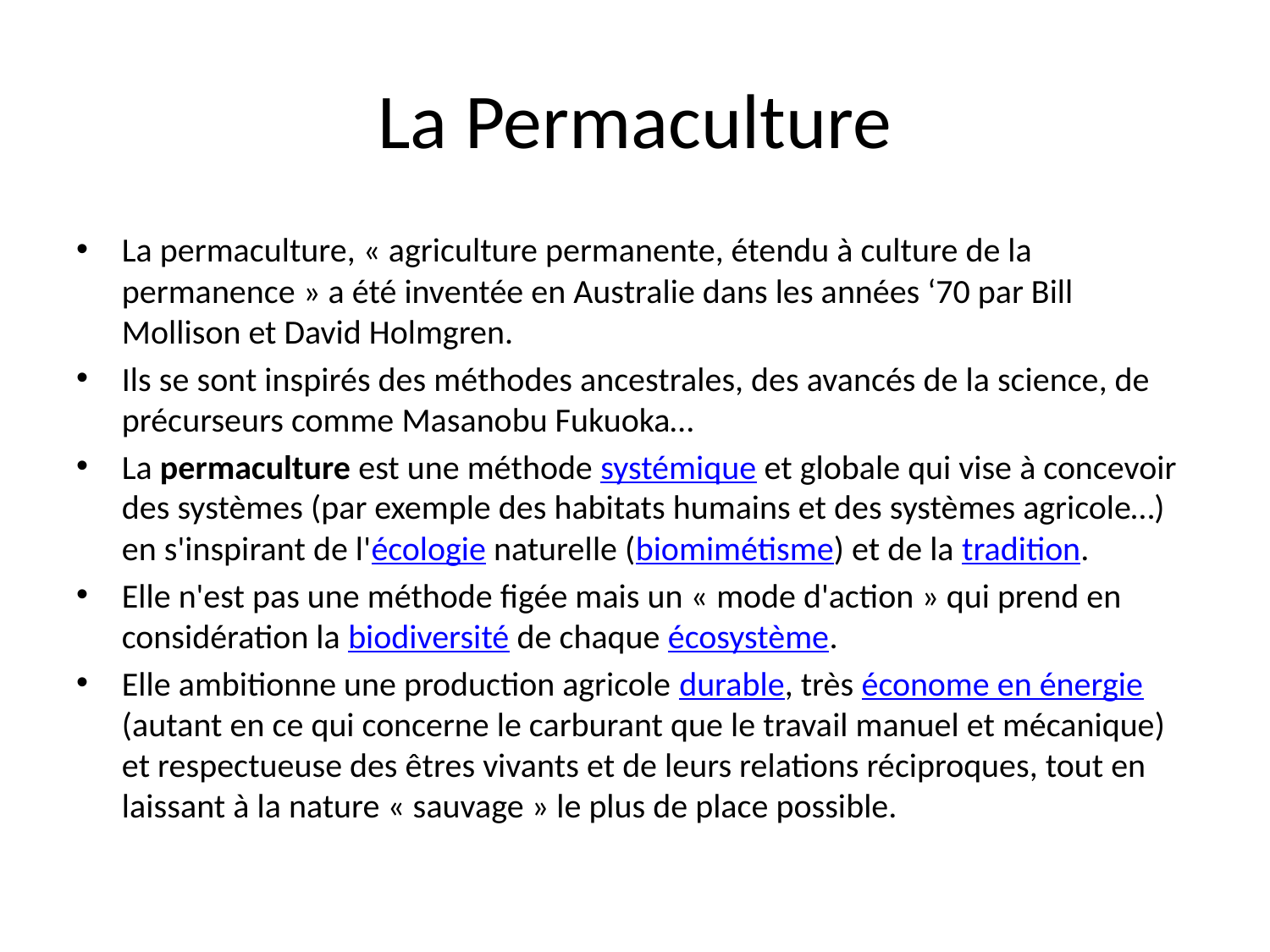

# La Permaculture
La permaculture, « agriculture permanente, étendu à culture de la permanence » a été inventée en Australie dans les années ‘70 par Bill Mollison et David Holmgren.
Ils se sont inspirés des méthodes ancestrales, des avancés de la science, de précurseurs comme Masanobu Fukuoka…
La permaculture est une méthode systémique et globale qui vise à concevoir des systèmes (par exemple des habitats humains et des systèmes agricole…) en s'inspirant de l'écologie naturelle (biomimétisme) et de la tradition.
Elle n'est pas une méthode figée mais un « mode d'action » qui prend en considération la biodiversité de chaque écosystème.
Elle ambitionne une production agricole durable, très économe en énergie (autant en ce qui concerne le carburant que le travail manuel et mécanique) et respectueuse des êtres vivants et de leurs relations réciproques, tout en laissant à la nature « sauvage » le plus de place possible.